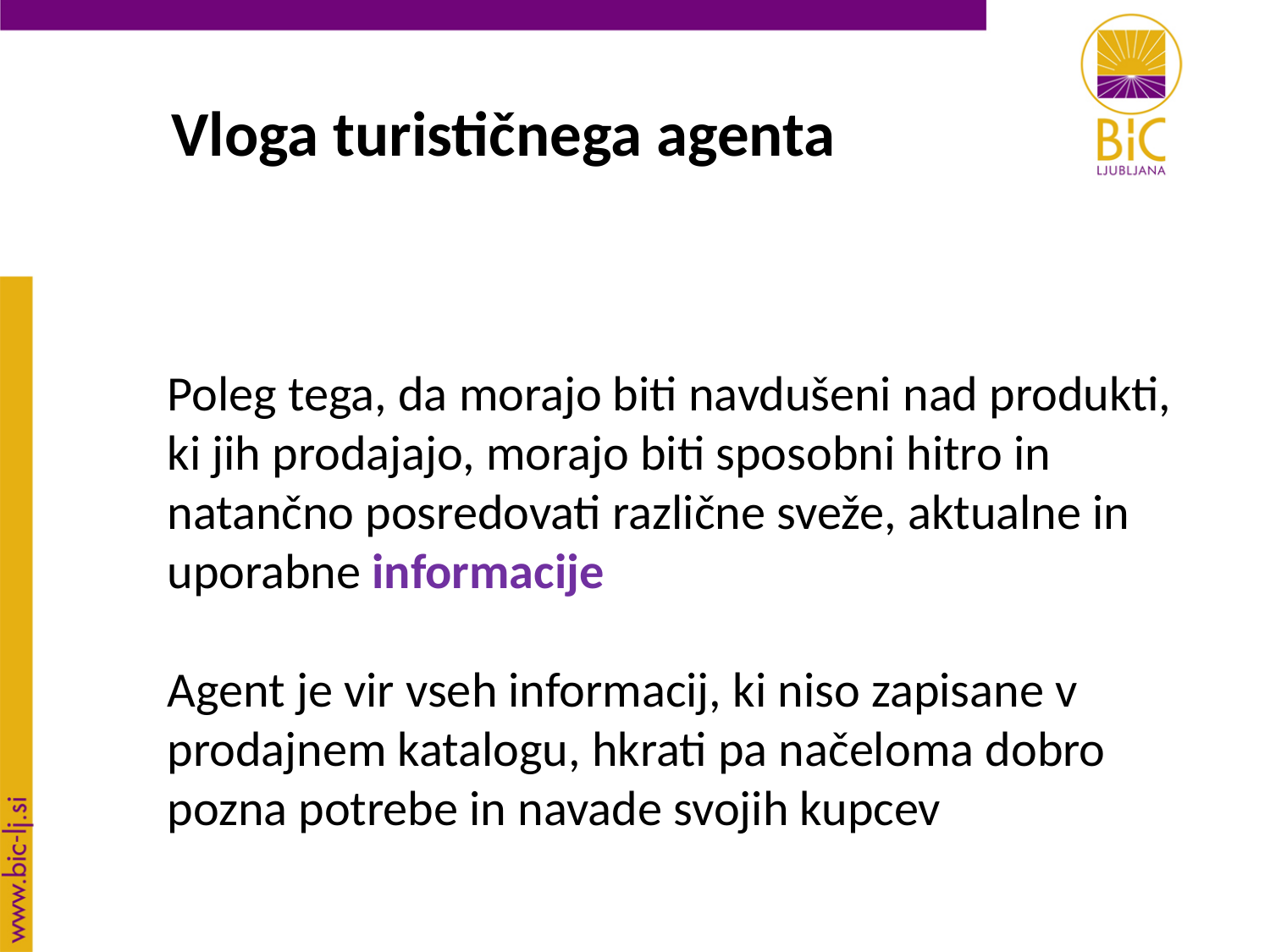

Vloga turističnega agenta

Poleg tega, da morajo biti navdušeni nad produkti, ki jih prodajajo, morajo biti sposobni hitro in natančno posredovati različne sveže, aktualne in uporabne informacije

Agent je vir vseh informacij, ki niso zapisane v prodajnem katalogu, hkrati pa načeloma dobro pozna potrebe in navade svojih kupcev